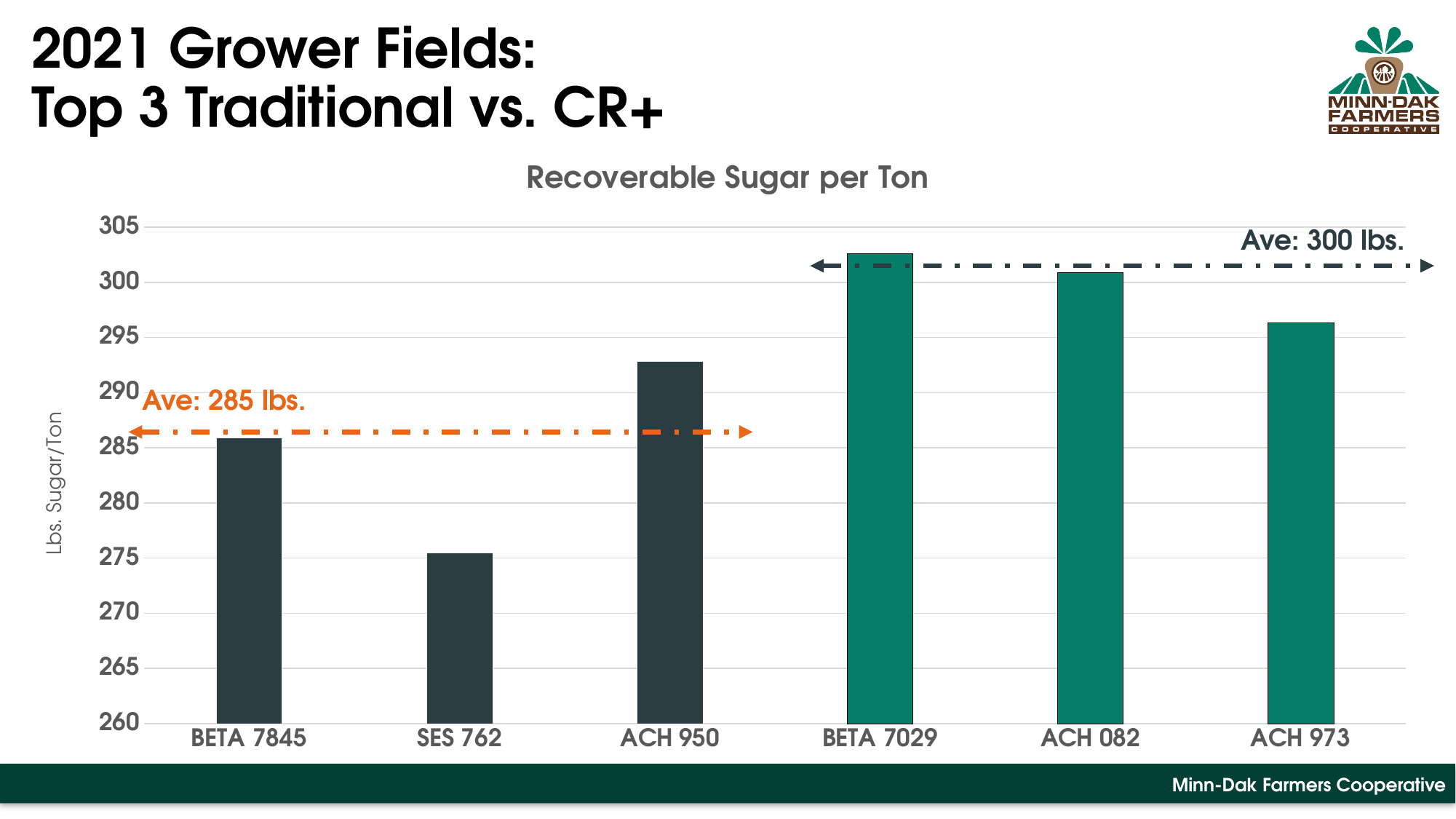

# 2021 Grower Fields: Top 3 Traditional vs. CR+

### Chart:

| Category | Recoverable Sugar per Ton |
|---|---|
| BETA 7845 | 285.92329931815226 |
| SES 762 | 275.50319445191184 |
| ACH 950 | 292.8360942545384 |
| BETA 7029 | 302.6181893924245 |
| ACH 082 | 300.8450349241077 |
| ACH 973 | 296.3498548207267 |
Ave: 300 lbs.
Ave: 285 lbs.
Minn-Dak Farmers Cooperative